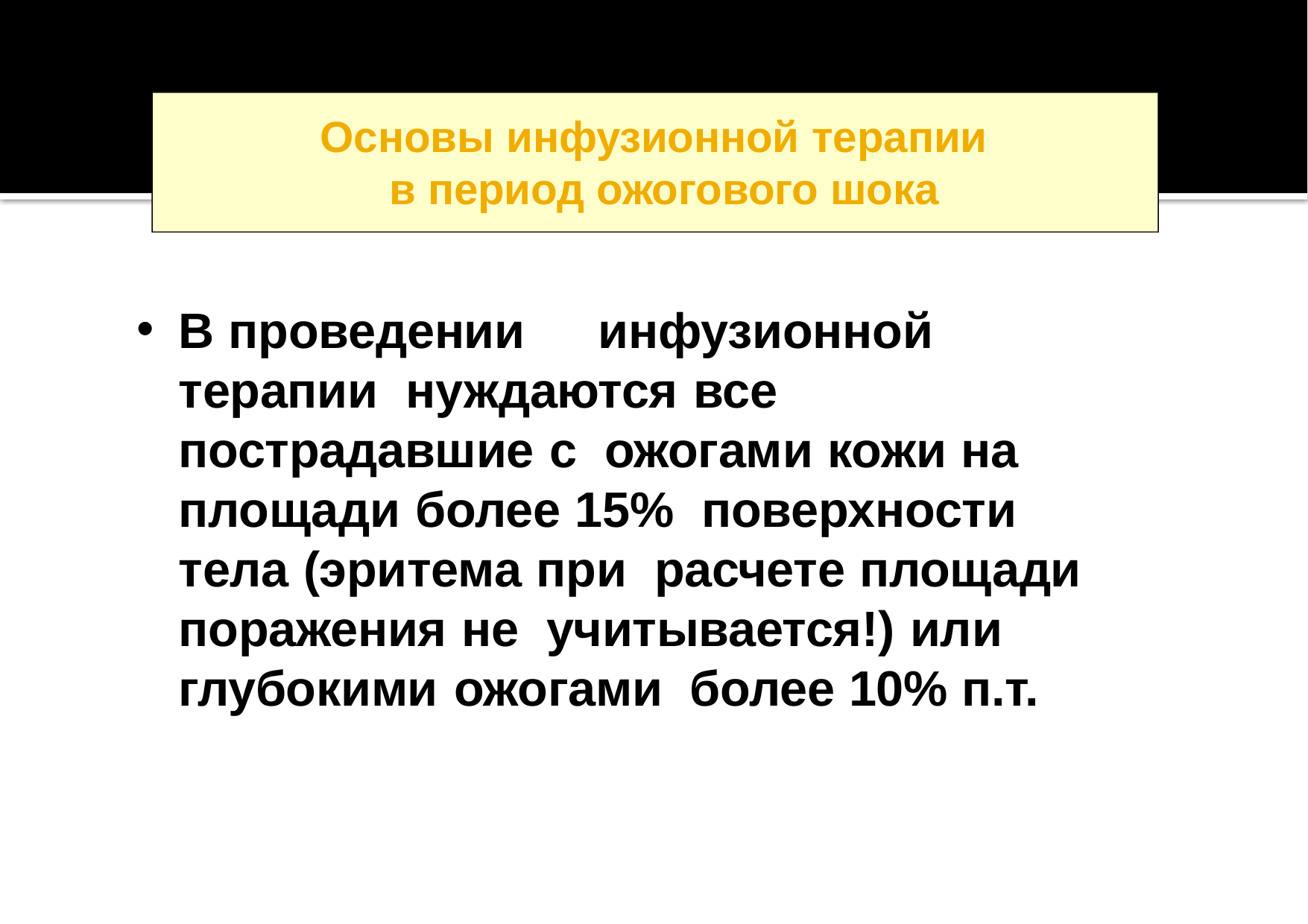

# Основы инфузионной терапии  в период ожогового шока
В проведении	инфузионной терапии  нуждаются все пострадавшие с  ожогами кожи на площади более 15%  поверхности тела (эритема при  расчете площади поражения не  учитывается!) или глубокими ожогами  более 10% п.т.